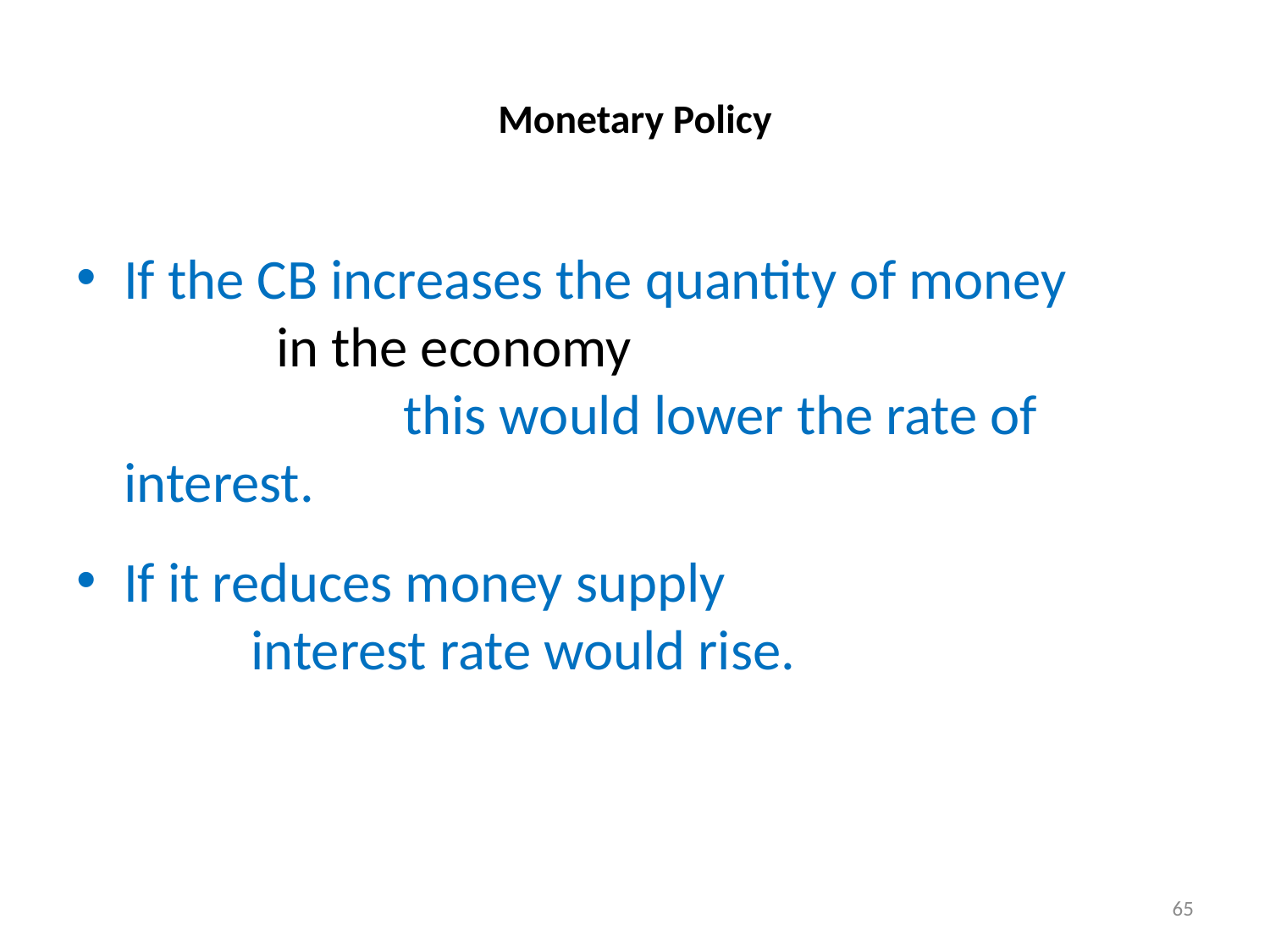

# Monetary Policy
If the CB increases the quantity of money                      in the economy                                                                   this would lower the rate of interest.
If it reduces money supply                                               interest rate would rise.

65